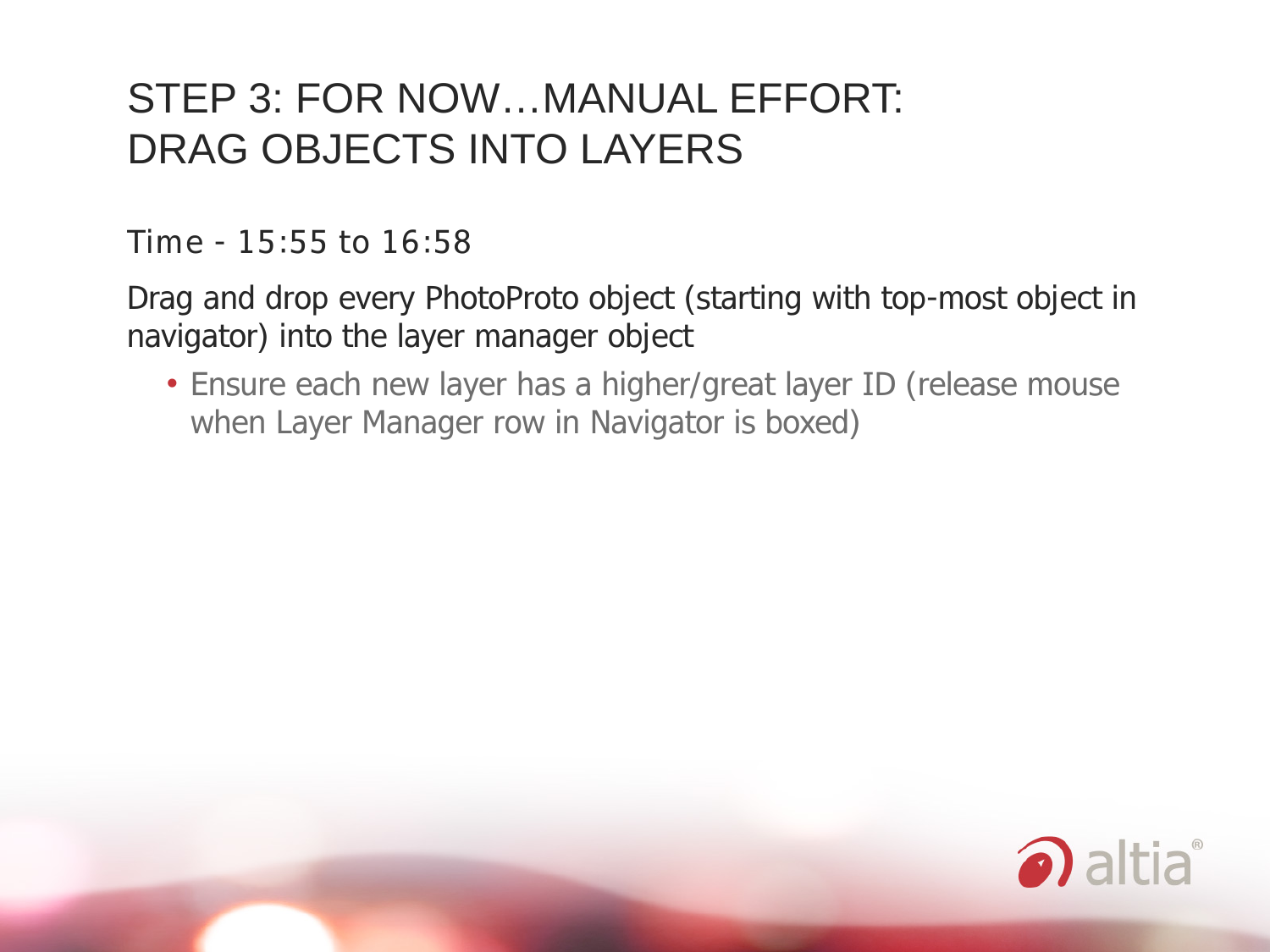

# Step 3: for now…manual effort: drag objects into layers
Time - 15:55 to 16:58
Drag and drop every PhotoProto object (starting with top-most object in navigator) into the layer manager object
Ensure each new layer has a higher/great layer ID (release mouse when Layer Manager row in Navigator is boxed)